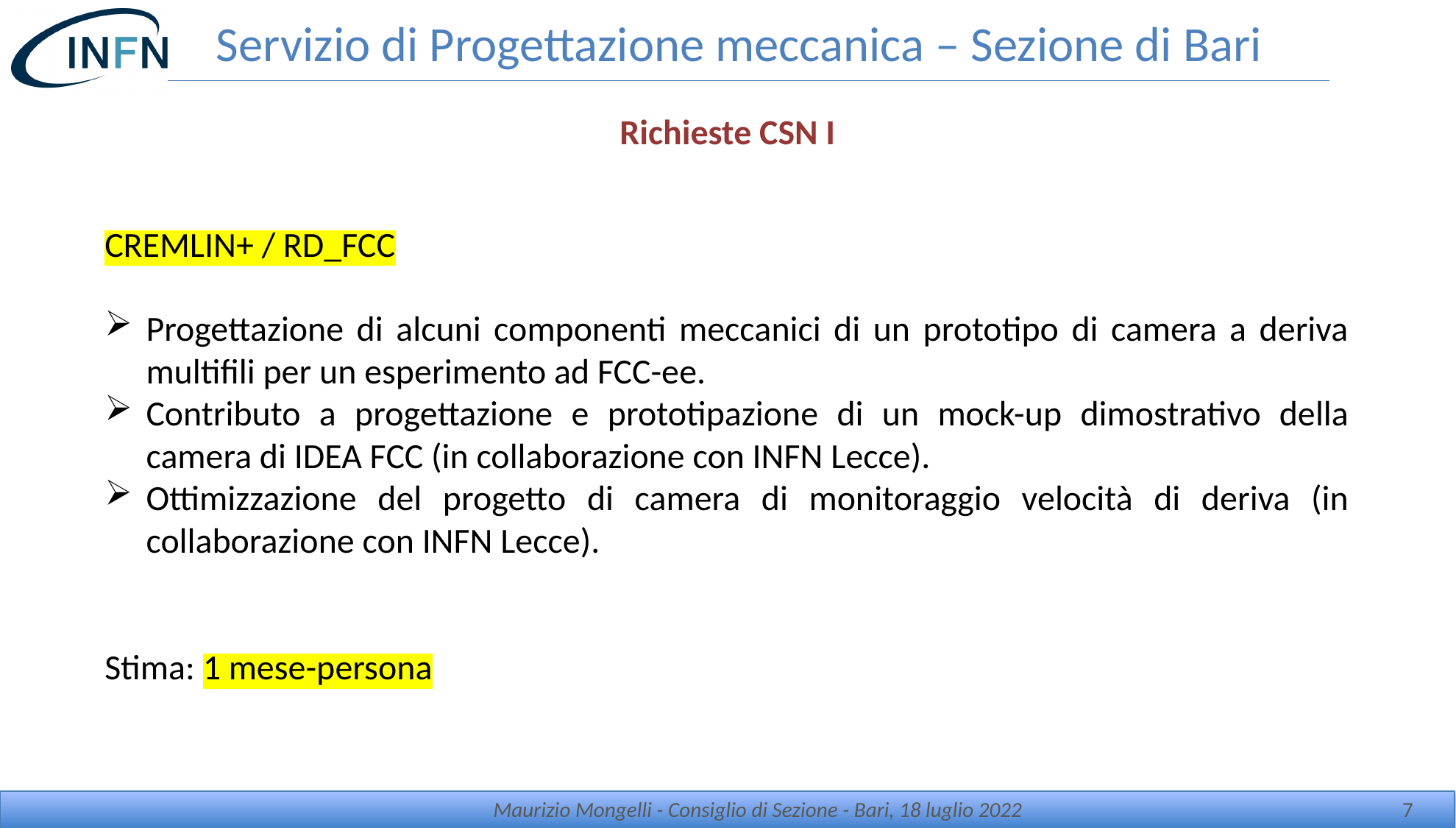

# Servizio di Progettazione meccanica – Sezione di Bari
Richieste CSN I
CREMLIN+ / RD_FCC

Progettazione di alcuni componenti meccanici di un prototipo di camera a deriva multifili per un esperimento ad FCC-ee.
Contributo a progettazione e prototipazione di un mock-up dimostrativo della camera di IDEA FCC (in collaborazione con INFN Lecce).
Ottimizzazione del progetto di camera di monitoraggio velocità di deriva (in collaborazione con INFN Lecce).

Stima: 1 mese-persona
Maurizio Mongelli - Consiglio di Sezione - Bari, 18 luglio 2022
7